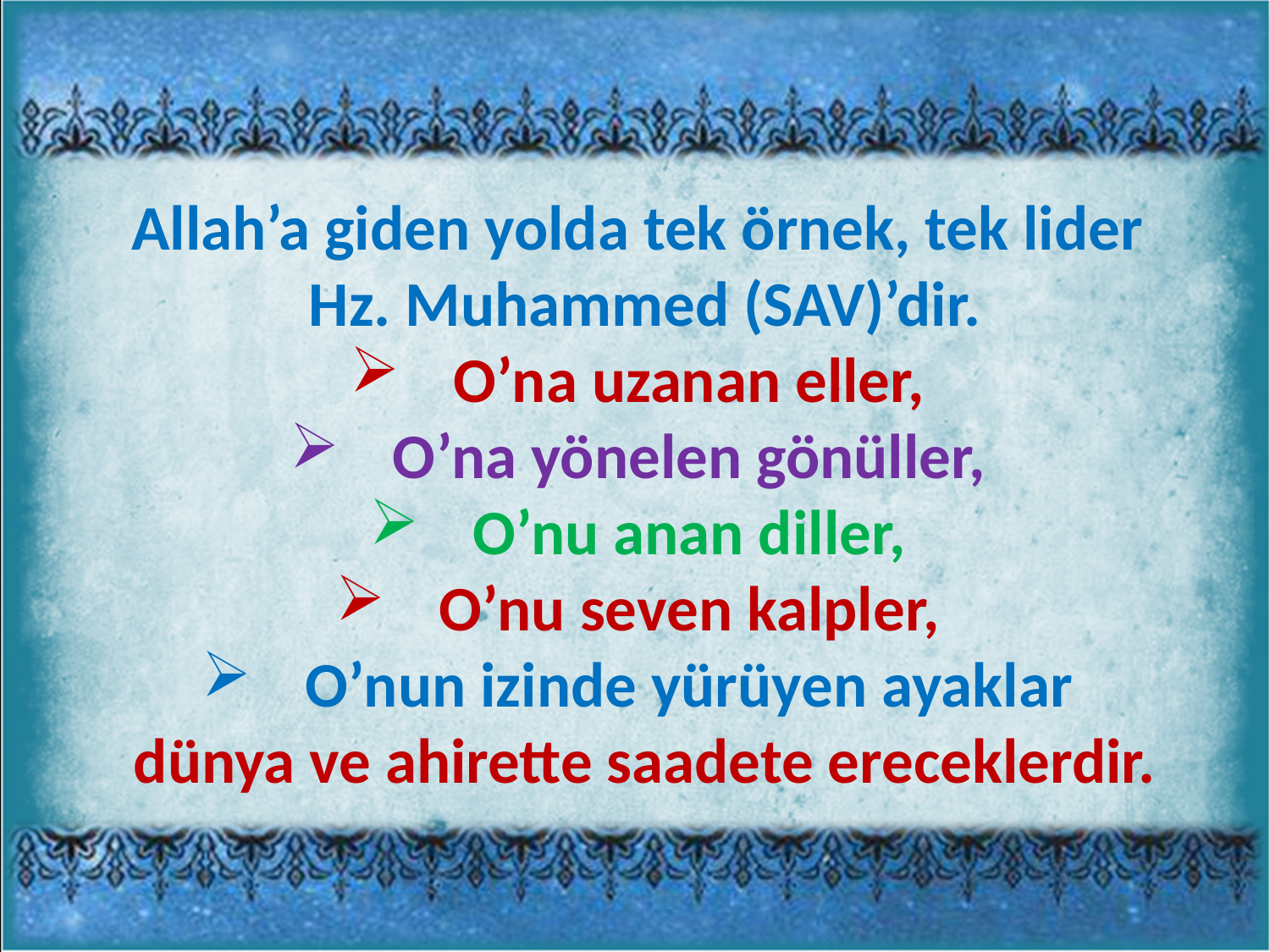

Allah’a giden yolda tek örnek, tek lider
Hz. Muhammed (SAV)’dir.
O’na uzanan eller,
O’na yönelen gönüller,
O’nu anan diller,
O’nu seven kalpler,
O’nun izinde yürüyen ayaklar
dünya ve ahirette saadete ereceklerdir.